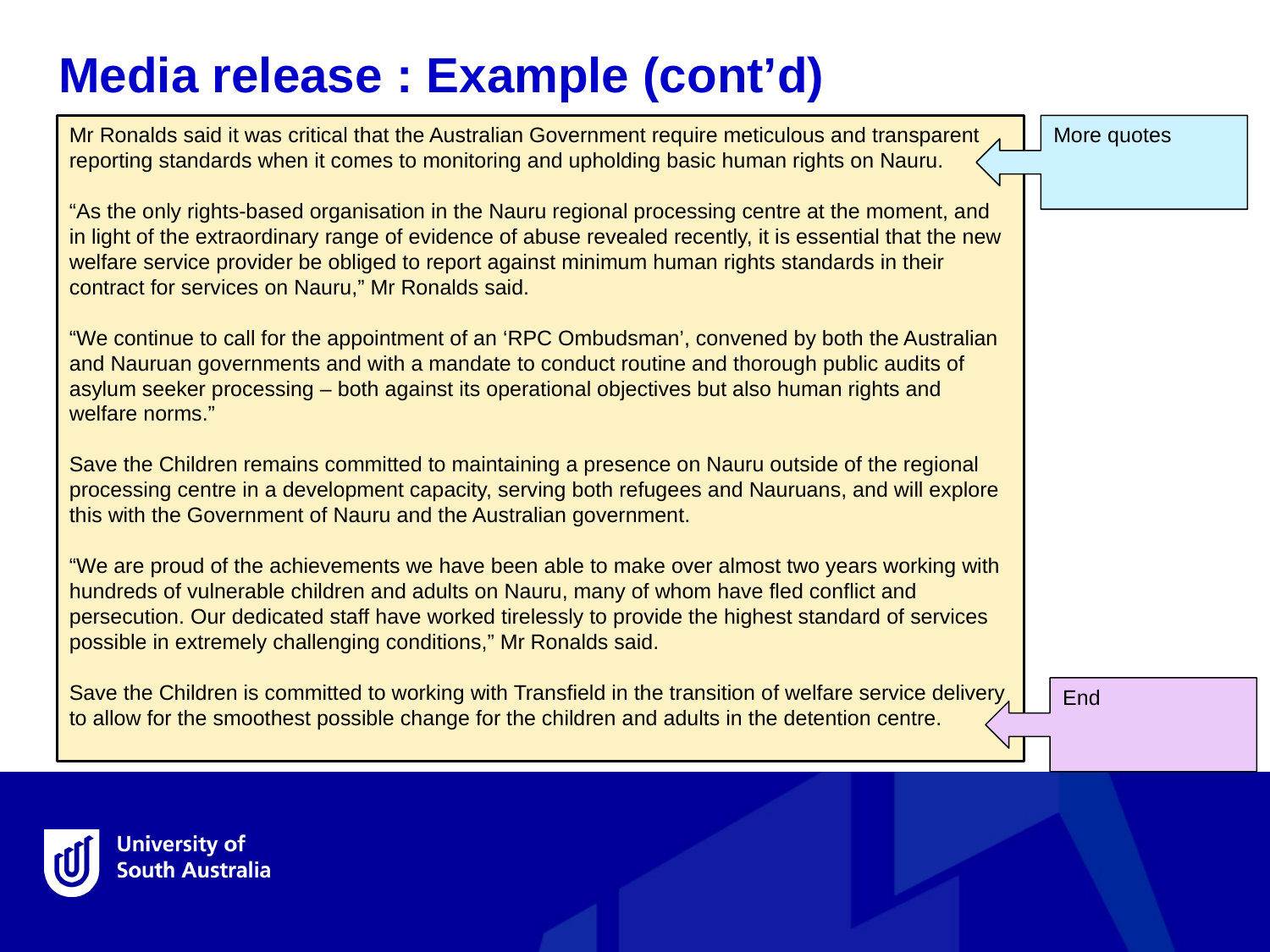

Media release : Example (cont’d)
Mr Ronalds said it was critical that the Australian Government require meticulous and transparent reporting standards when it comes to monitoring and upholding basic human rights on Nauru.
“As the only rights-based organisation in the Nauru regional processing centre at the moment, and in light of the extraordinary range of evidence of abuse revealed recently, it is essential that the new welfare service provider be obliged to report against minimum human rights standards in their contract for services on Nauru,” Mr Ronalds said.
“We continue to call for the appointment of an ‘RPC Ombudsman’, convened by both the Australian and Nauruan governments and with a mandate to conduct routine and thorough public audits of asylum seeker processing – both against its operational objectives but also human rights and welfare norms.”
Save the Children remains committed to maintaining a presence on Nauru outside of the regional processing centre in a development capacity, serving both refugees and Nauruans, and will explore this with the Government of Nauru and the Australian government.

“We are proud of the achievements we have been able to make over almost two years working with hundreds of vulnerable children and adults on Nauru, many of whom have fled conflict and persecution. Our dedicated staff have worked tirelessly to provide the highest standard of services possible in extremely challenging conditions,” Mr Ronalds said.

Save the Children is committed to working with Transfield in the transition of welfare service delivery to allow for the smoothest possible change for the children and adults in the detention centre.

More quotes
End